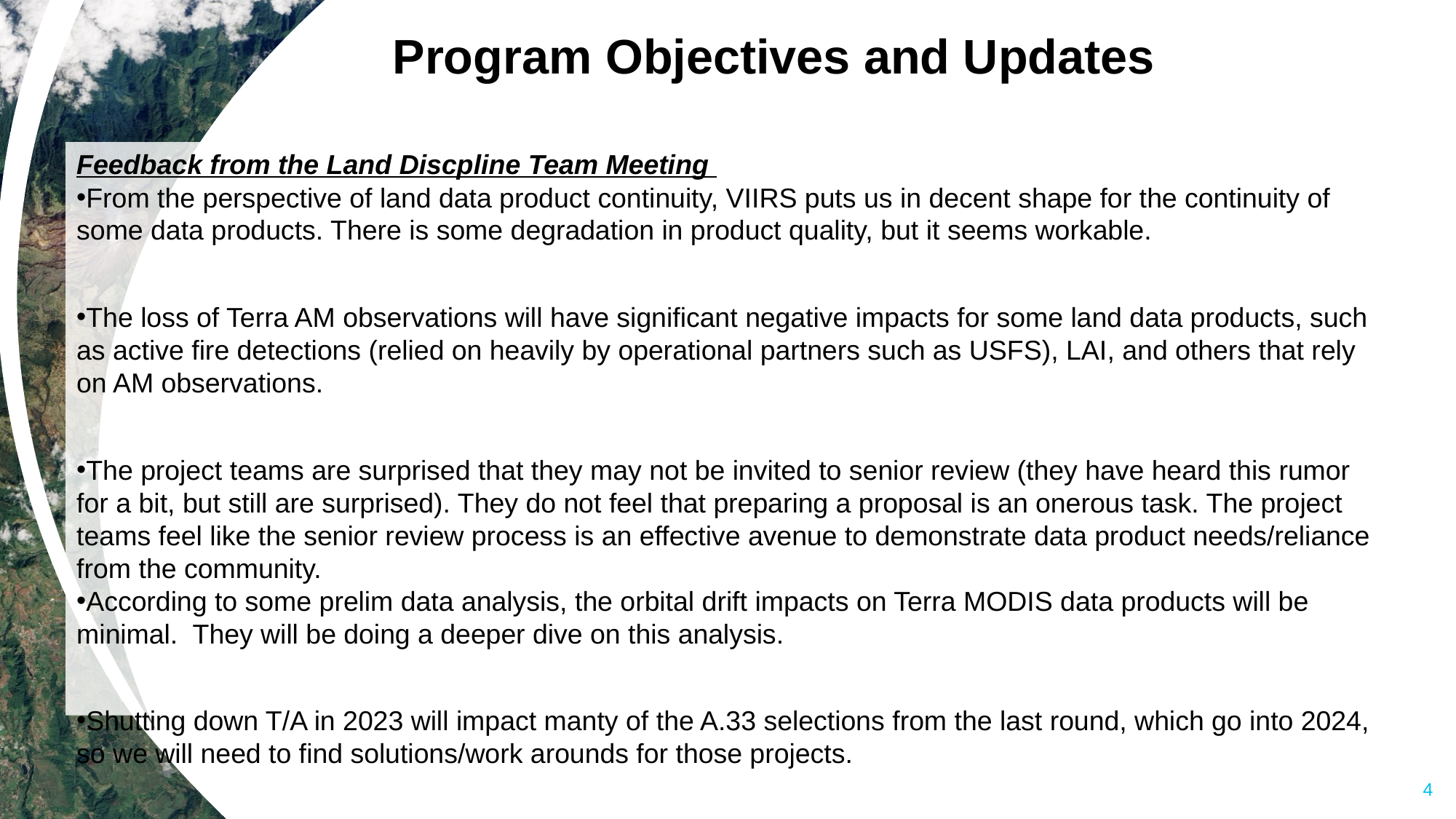

# Program Objectives and Updates
Feedback from the Land Discpline Team Meeting
From the perspective of land data product continuity, VIIRS puts us in decent shape for the continuity of some data products. There is some degradation in product quality, but it seems workable.

The loss of Terra AM observations will have significant negative impacts for some land data products, such as active fire detections (relied on heavily by operational partners such as USFS), LAI, and others that rely on AM observations.

The project teams are surprised that they may not be invited to senior review (they have heard this rumor for a bit, but still are surprised). They do not feel that preparing a proposal is an onerous task. The project teams feel like the senior review process is an effective avenue to demonstrate data product needs/reliance from the community.
According to some prelim data analysis, the orbital drift impacts on Terra MODIS data products will be minimal.  They will be doing a deeper dive on this analysis.

Shutting down T/A in 2023 will impact manty of the A.33 selections from the last round, which go into 2024, so we will need to find solutions/work arounds for those projects.
4